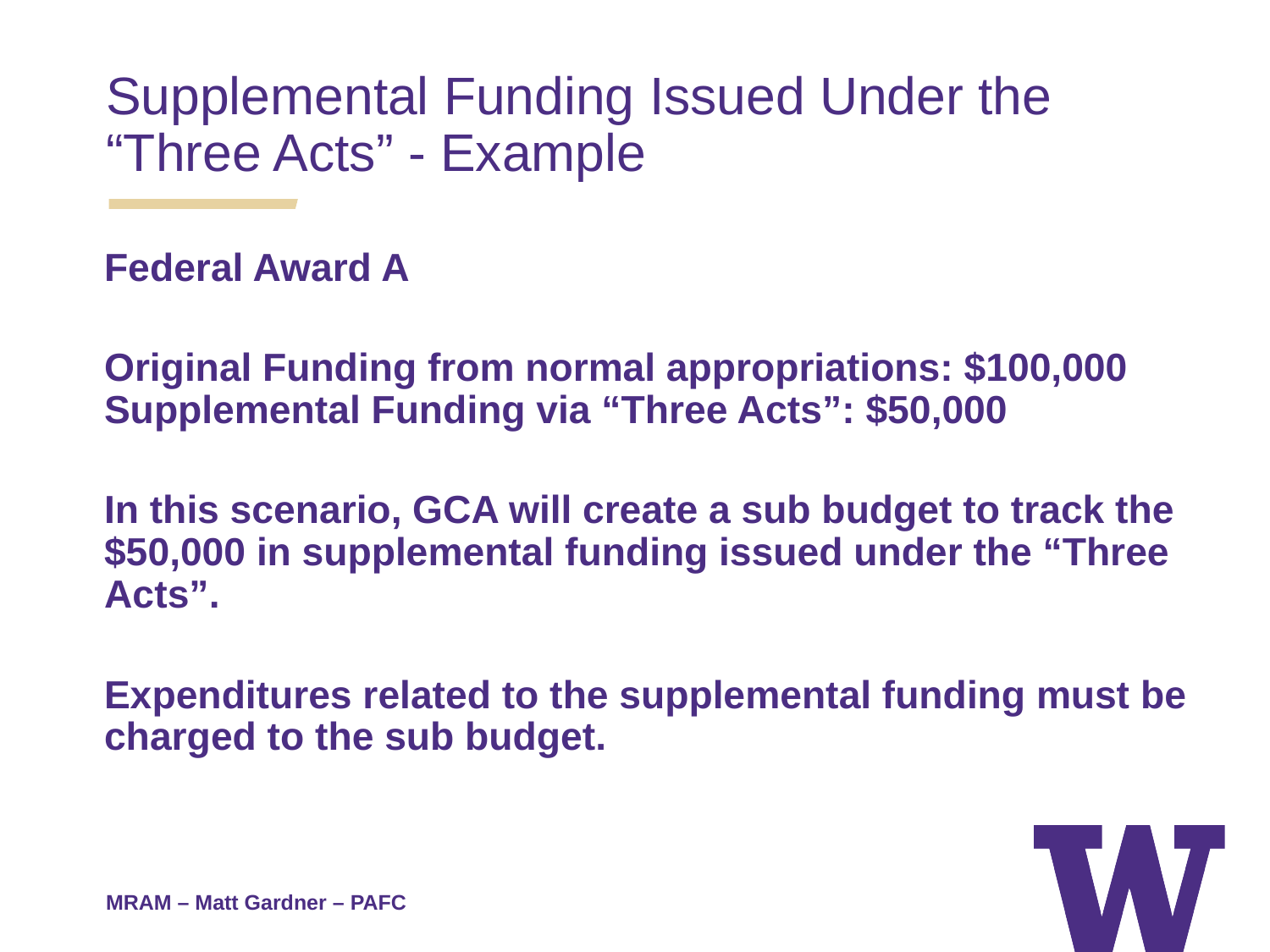

Supplemental Funding Issued Under the “Three Acts” - Example
Federal Award A

Original Funding from normal appropriations: $100,000
Supplemental Funding via “Three Acts”: $50,000

In this scenario, GCA will create a sub budget to track the $50,000 in supplemental funding issued under the “Three Acts”.

Expenditures related to the supplemental funding must be charged to the sub budget.
MRAM – Matt Gardner – PAFC